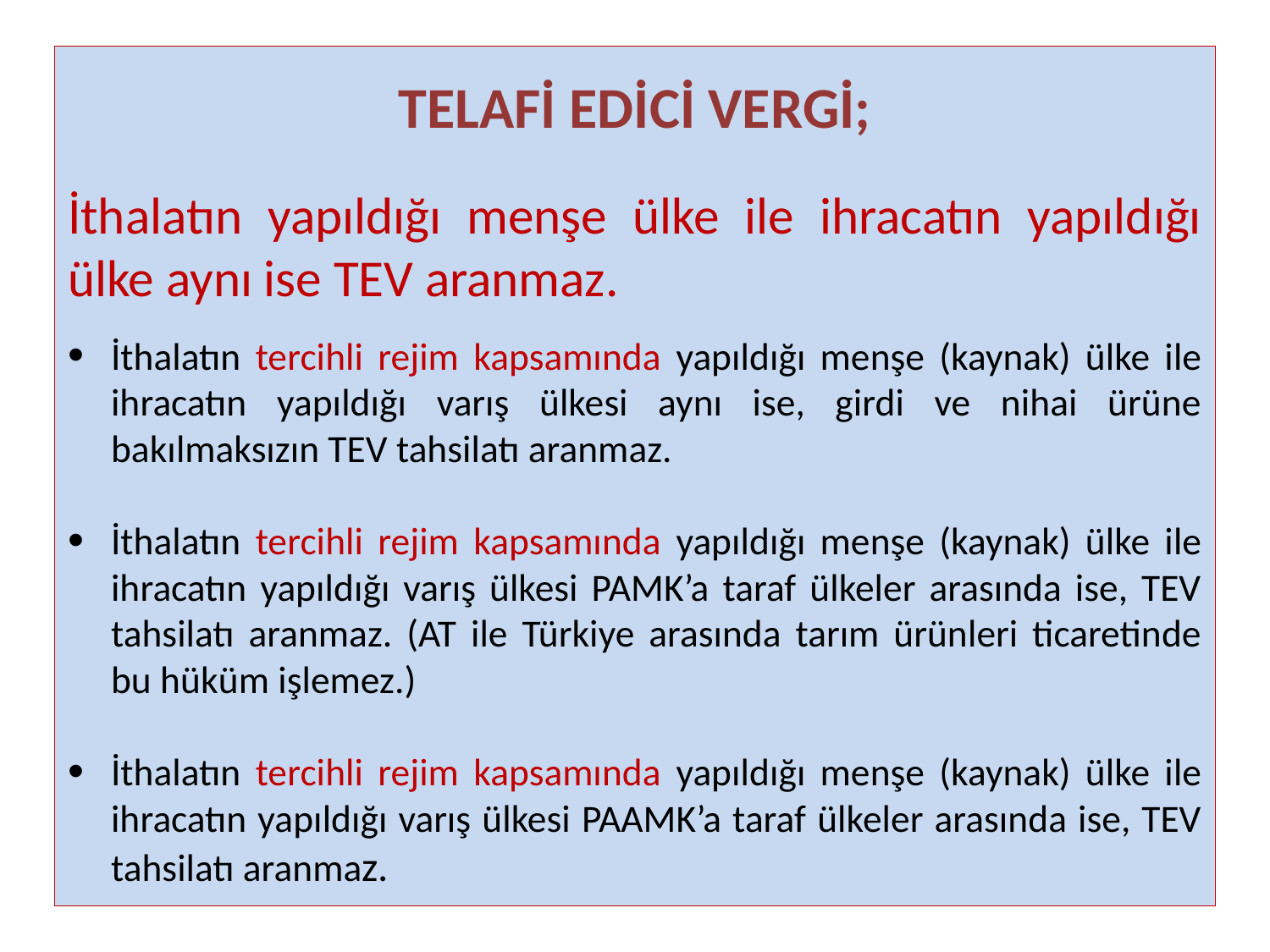

TELAFİ EDİCİ VERGİ;

İthalatın yapıldığı menşe ülke ile ihracatın yapıldığı ülke aynı ise TEV aranmaz.

İthalatın tercihli rejim kapsamında yapıldığı menşe (kaynak) ülke ile ihracatın yapıldığı varış ülkesi aynı ise, girdi ve nihai ürüne bakılmaksızın TEV tahsilatı aranmaz.

İthalatın tercihli rejim kapsamında yapıldığı menşe (kaynak) ülke ile ihracatın yapıldığı varış ülkesi PAMK’a taraf ülkeler arasında ise, TEV tahsilatı aranmaz. (AT ile Türkiye arasında tarım ürünleri ticaretinde bu hüküm işlemez.)

İthalatın tercihli rejim kapsamında yapıldığı menşe (kaynak) ülke ile ihracatın yapıldığı varış ülkesi PAAMK’a taraf ülkeler arasında ise, TEV tahsilatı aranmaz.